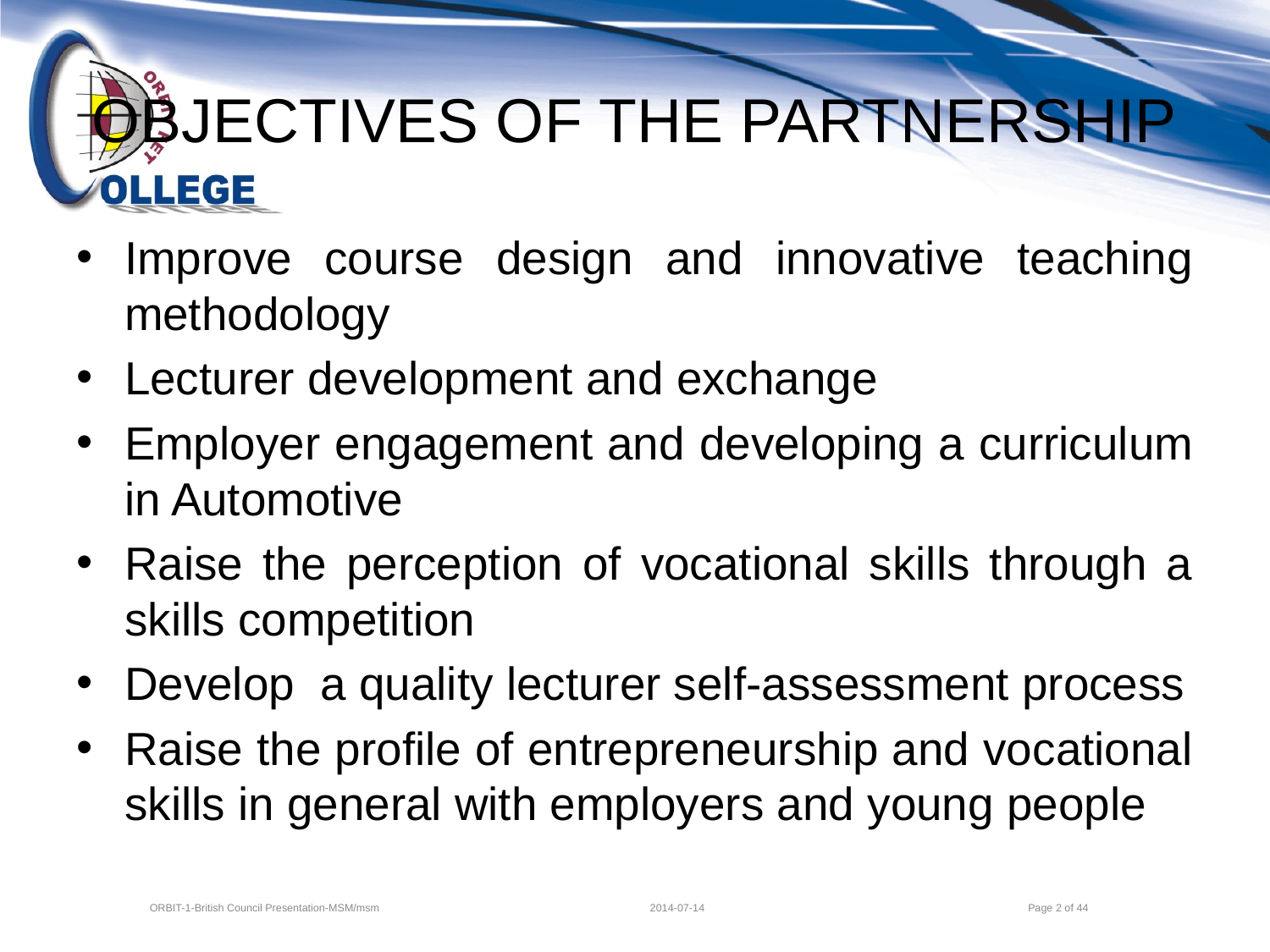

# OBJECTIVES OF THE PARTNERSHIP
Improve course design and innovative teaching methodology
Lecturer development and exchange
Employer engagement and developing a curriculum in Automotive
Raise the perception of vocational skills through a skills competition
Develop  a quality lecturer self-assessment process
Raise the profile of entrepreneurship and vocational skills in general with employers and young people

ORBIT-1-British Council Presentation-MSM/msm
2014-07-14
Page 2 of 44